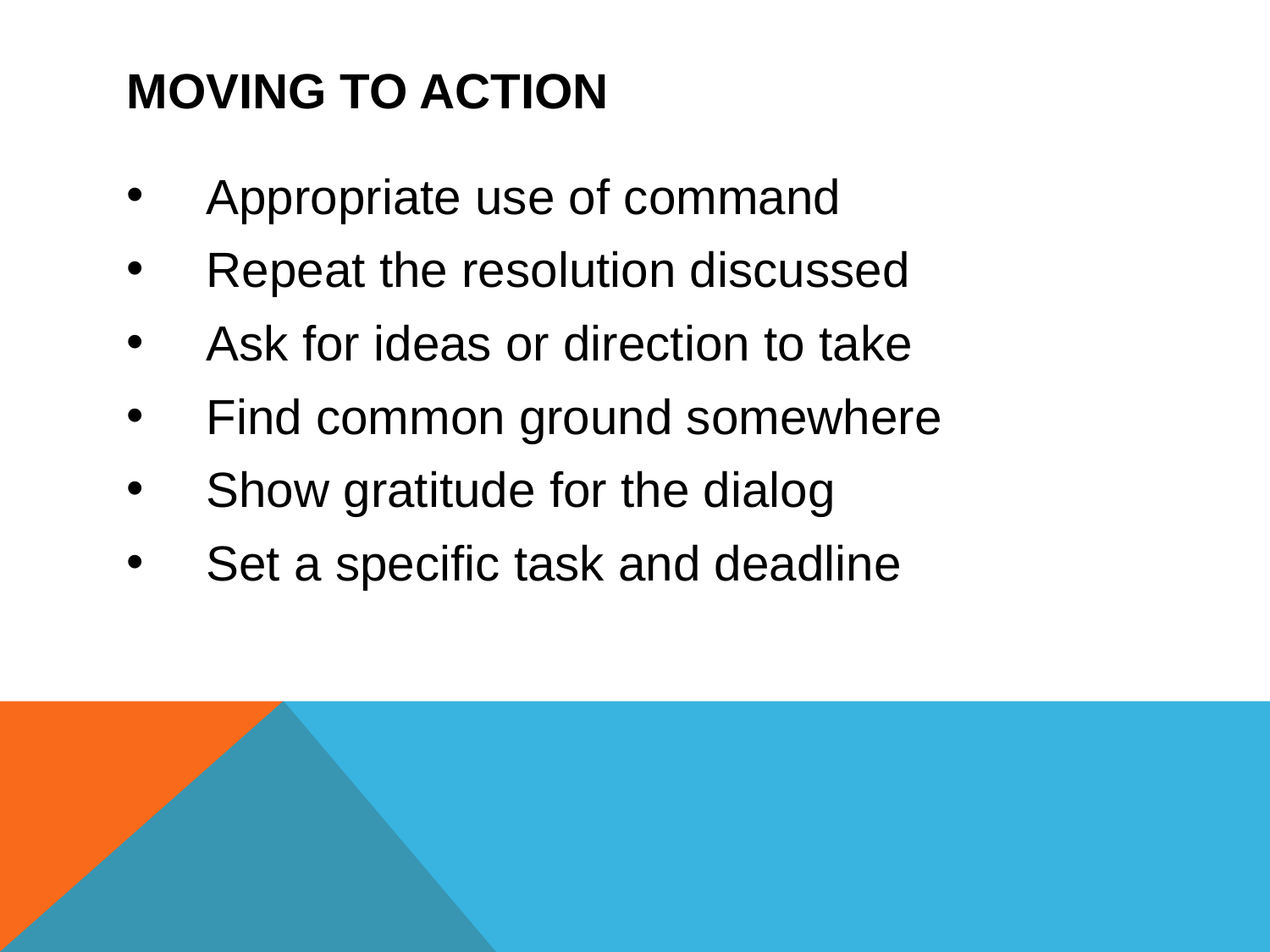

# Moving to Action
Appropriate use of command
Repeat the resolution discussed
Ask for ideas or direction to take
Find common ground somewhere
Show gratitude for the dialog
Set a specific task and deadline